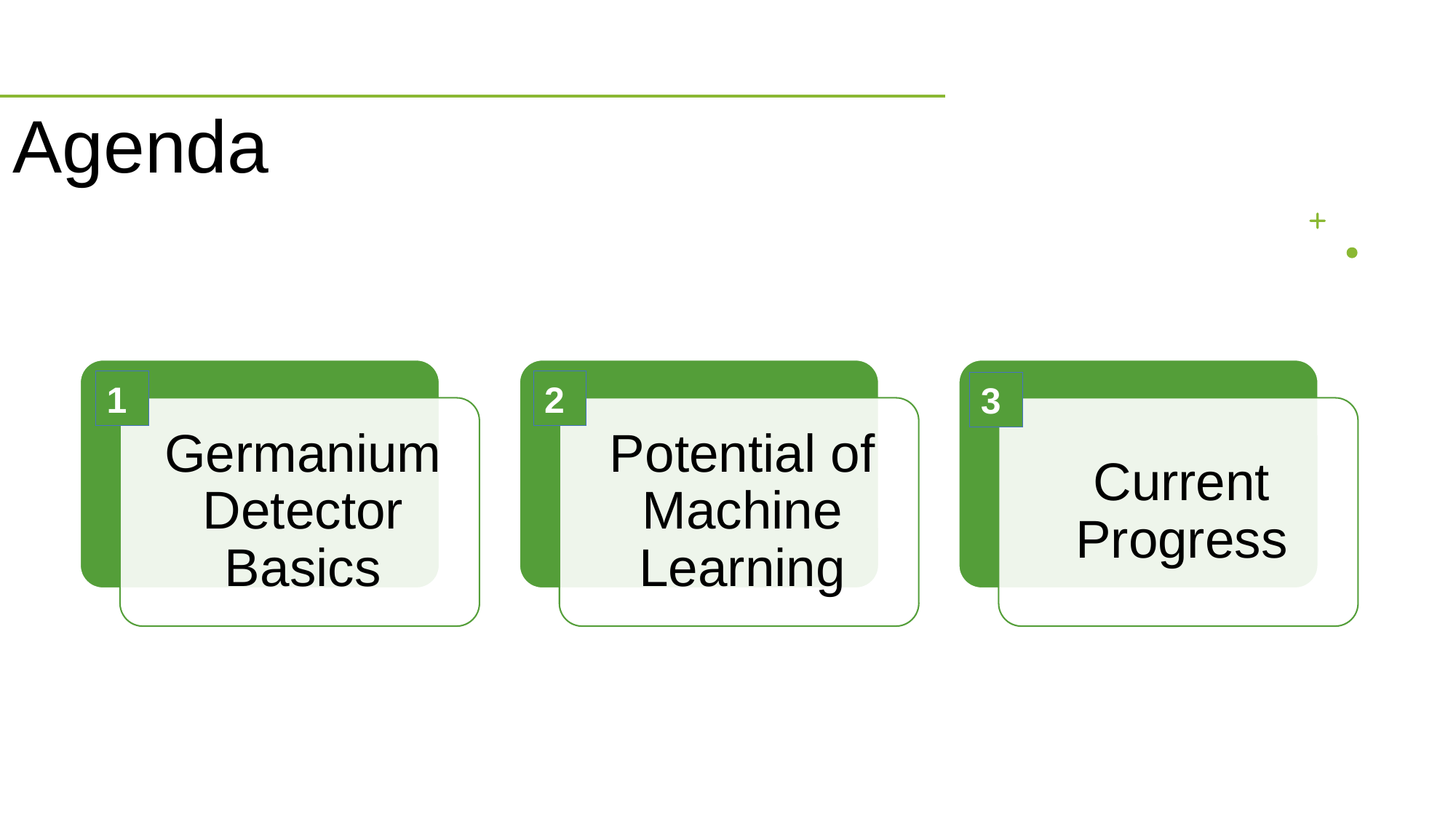

# Agenda
Germanium Detector Basics
Potential of Machine Learning
Current Progress

1
2
3
2